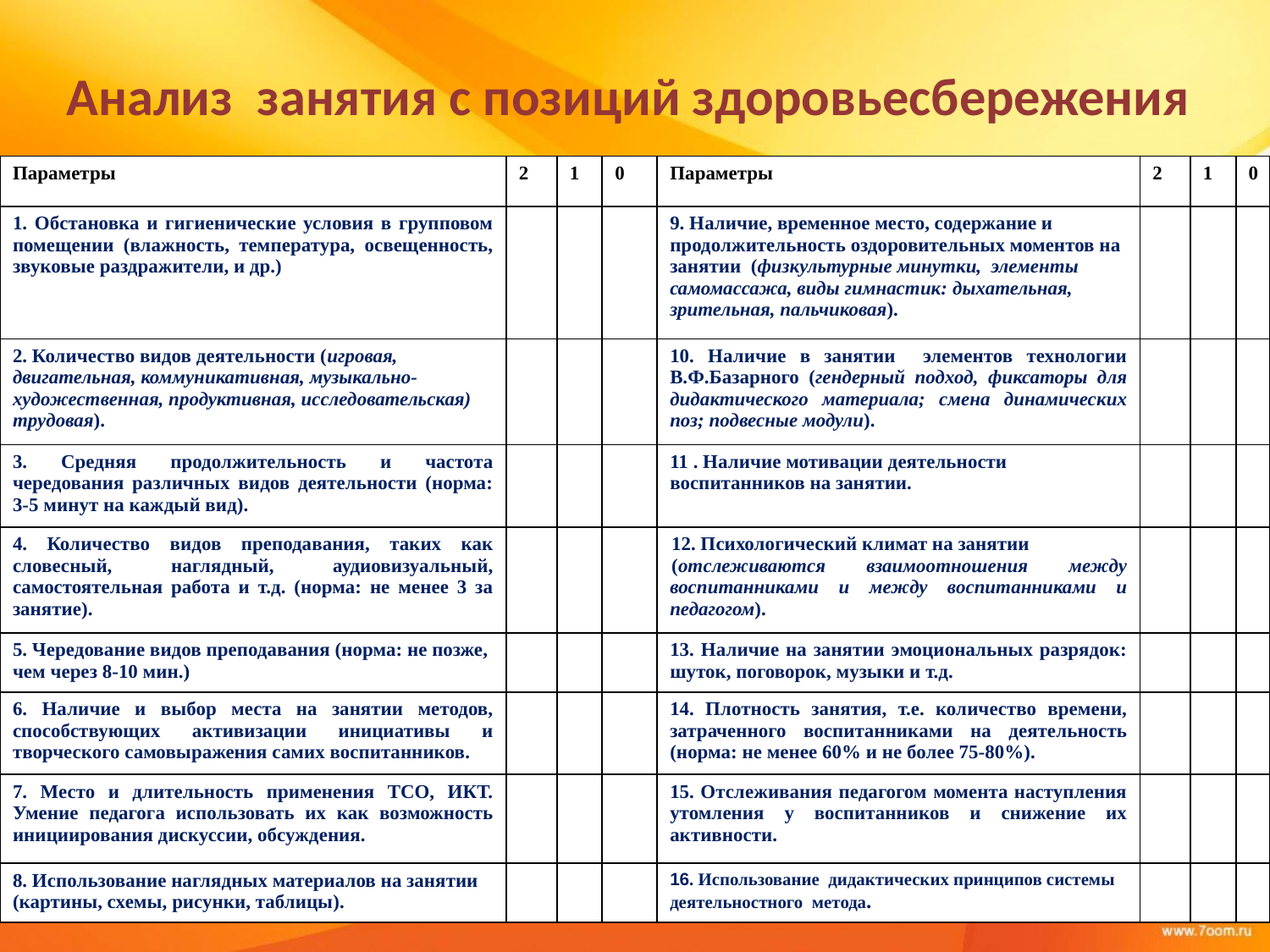

Анализ  занятия с позиций здоровьесбережения
| Параметры | 2 | 1 | 0 | Параметры | 2 | 1 | 0 |
| --- | --- | --- | --- | --- | --- | --- | --- |
| 1. Обстановка и гигиенические условия в групповом помещении (влажность, температура, освещенность, звуковые раздражители, и др.) |  |  |  | 9. Наличие, временное место, содержание и продолжительность оздоровительных моментов на занятии (физкультурные минутки, элементы самомассажа, виды гимнастик: дыхательная, зрительная, пальчиковая). |  |  |  |
| 2. Количество видов деятельности (игровая, двигательная, коммуникативная, музыкально-художественная, продуктивная, исследовательская) трудовая). |  |  |  | 10. Наличие в занятии элементов технологии В.Ф.Базарного (гендерный подход, фиксаторы для дидактического материала; смена динамических поз; подвесные модули). |  |  |  |
| 3. Средняя продолжительность и частота чередования различных видов деятельности (норма: 3-5 минут на каждый вид). |  |  |  | 11 . Наличие мотивации деятельности воспитанников на занятии. |  |  |  |
| 4. Количество видов преподавания, таких как словесный, наглядный, аудиовизуальный, самостоятельная работа и т.д. (норма: не менее 3 за занятие). |  |  |  | 12. Психологический климат на занятии (отслеживаются взаимоотношения между воспитанниками и между воспитанниками и педагогом). |  |  |  |
| 5. Чередование видов преподавания (норма: не позже, чем через 8-10 мин.) |  |  |  | 13. Наличие на занятии эмоциональных разрядок: шуток, поговорок, музыки и т.д. |  |  |  |
| 6. Наличие и выбор места на занятии методов, способствующих активизации инициативы и творческого самовыражения самих воспитанников. |  |  |  | 14. Плотность занятия, т.е. количество времени, затраченного воспитанниками на деятельность (норма: не менее 60% и не более 75-80%). |  |  |  |
| 7. Место и длительность применения ТСО, ИКТ. Умение педагога использовать их как возможность инициирования дискуссии, обсуждения. |  |  |  | 15. Отслеживания педагогом момента наступления утомления у воспитанников и снижение их активности. |  |  |  |
| 8. Использование наглядных материалов на занятии (картины, схемы, рисунки, таблицы). |  |  |  | 16. Использование дидактических принципов системы деятельностного метода. |  |  |  |